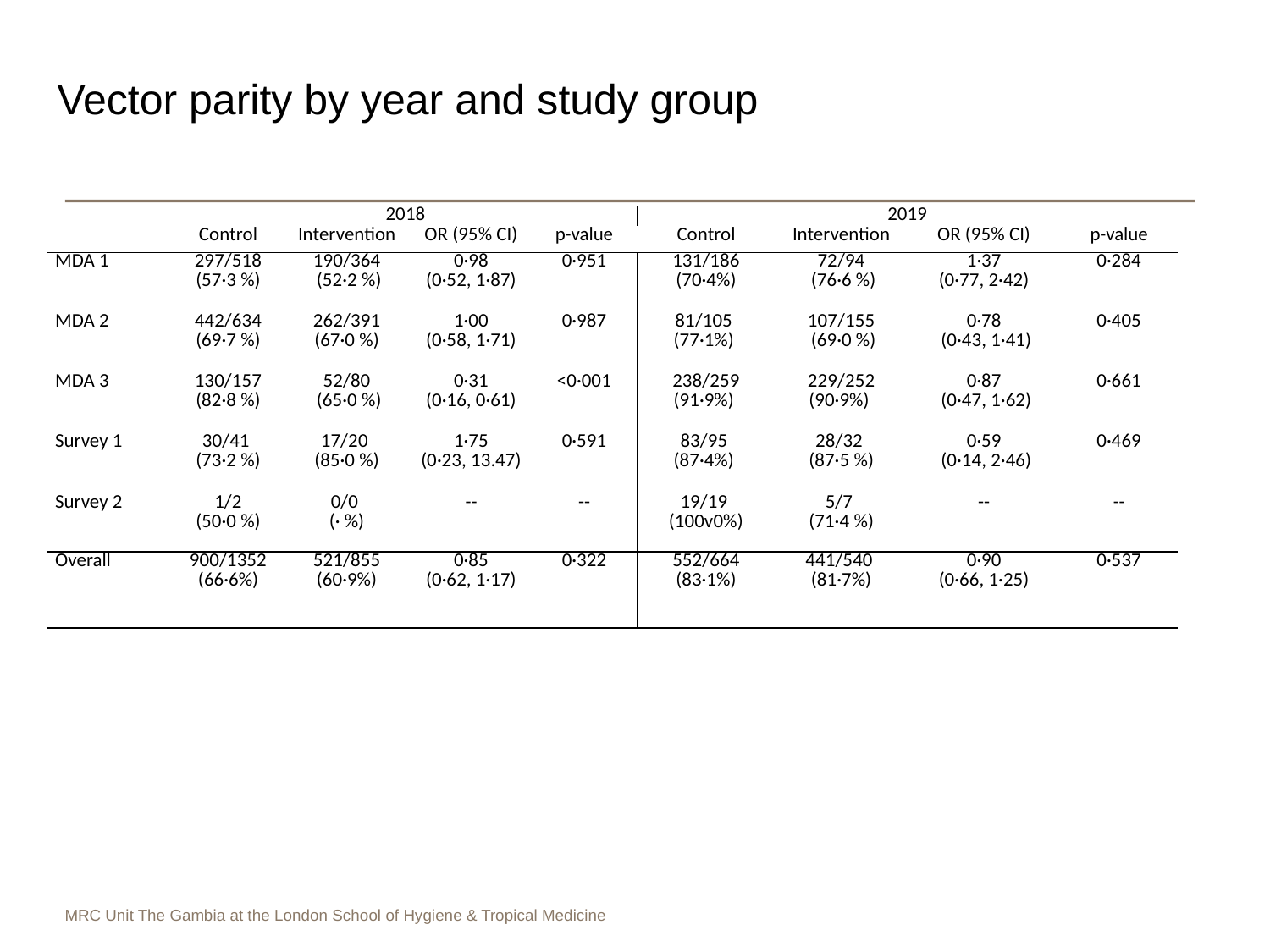

Vector parity by year and study group
|  | 2018 |  |  |  | 2019 |  |  |  |
| --- | --- | --- | --- | --- | --- | --- | --- | --- |
|  | Control | Intervention | OR (95% CI) | p-value | Control | Intervention | OR (95% CI) | p-value |
| MDA 1 | 297/518 (57·3 %) | 190/364 (52·2 %) | 0·98 (0·52, 1·87) | 0·951 | 131/186 (70·4%) | 72/94 (76·6 %) | 1·37 (0·77, 2·42) | 0·284 |
| MDA 2 | 442/634 (69·7 %) | 262/391 (67·0 %) | 1·00 (0·58, 1·71) | 0·987 | 81/105 (77·1%) | 107/155 (69·0 %) | 0·78 (0·43, 1·41) | 0·405 |
| MDA 3 | 130/157 (82·8 %) | 52/80 (65·0 %) | 0·31 (0·16, 0·61) | <0·001 | 238/259 (91·9%) | 229/252 (90·9%) | 0·87 (0·47, 1·62) | 0·661 |
| Survey 1 | 30/41 (73·2 %) | 17/20 (85·0 %) | 1·75 (0·23, 13.47) | 0·591 | 83/95 (87·4%) | 28/32 (87·5 %) | 0·59 (0·14, 2·46) | 0·469 |
| Survey 2 | 1/2 (50·0 %) | 0/0 (· %) | -- | -- | 19/19 (100v0%) | 5/7 (71·4 %) | -- | -- |
| Overall | 900/1352 (66·6%) | 521/855 (60·9%) | 0·85 (0·62, 1·17) | 0·322 | 552/664 (83·1%) | 441/540 (81·7%) | 0·90 (0·66, 1·25) | 0·537 |